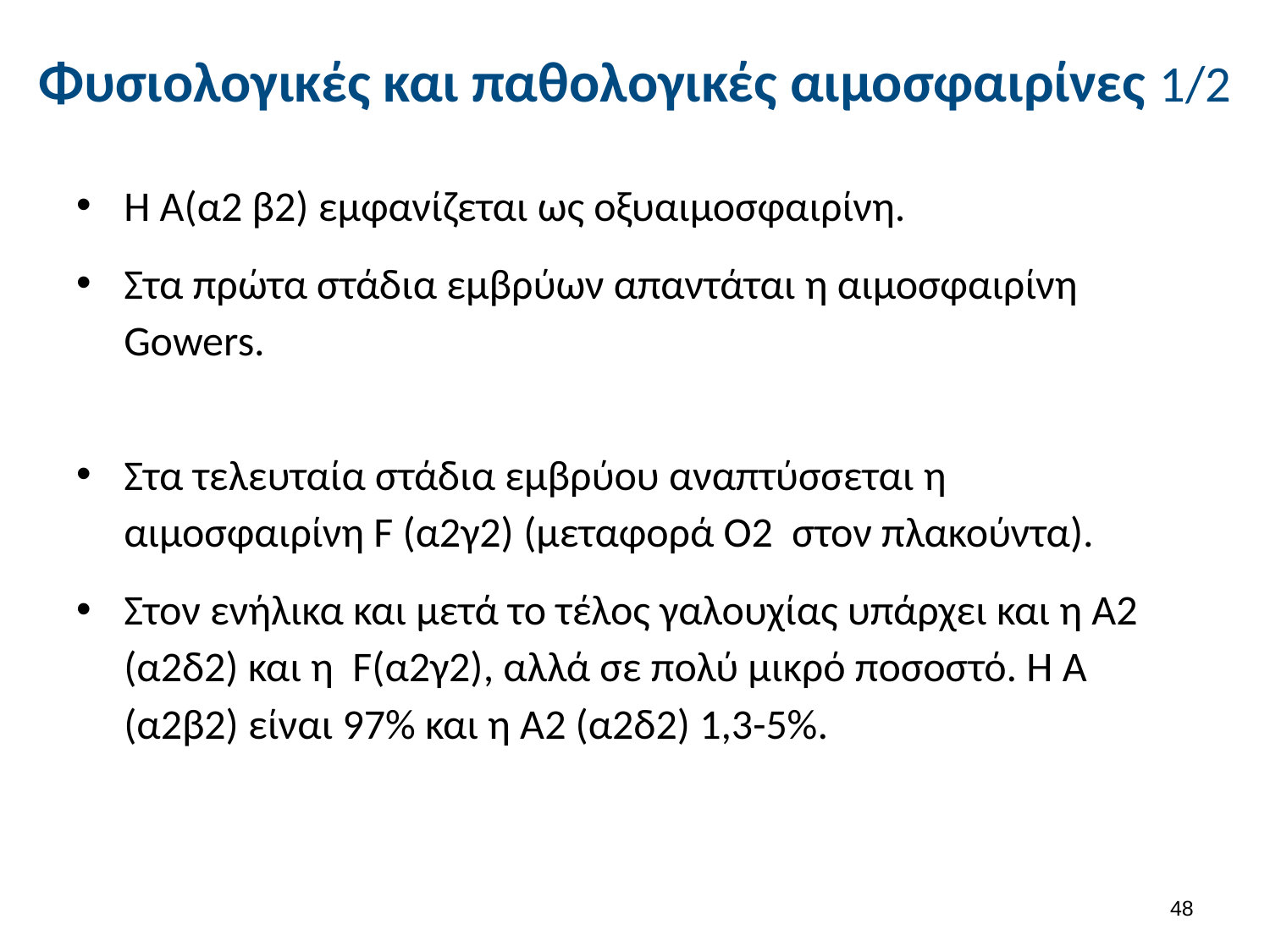

# Φυσιολογικές και παθολογικές αιμοσφαιρίνες 1/2
Η Α(α2 β2) εμφανίζεται ως οξυαιμοσφαιρίνη.
Στα πρώτα στάδια εμβρύων απαντάται η αιμοσφαιρίνη Gowers.
Στα τελευταία στάδια εμβρύου αναπτύσσεται η αιμοσφαιρίνη F (α2γ2) (μεταφορά O2  στον πλακούντα).
Στον ενήλικα και μετά το τέλος γαλουχίας υπάρχει και η Α2 (α2δ2) και η  F(α2γ2), αλλά σε πολύ μικρό ποσοστό. Η Α (α2β2) είναι 97% και η Α2 (α2δ2) 1,3-5%.

48